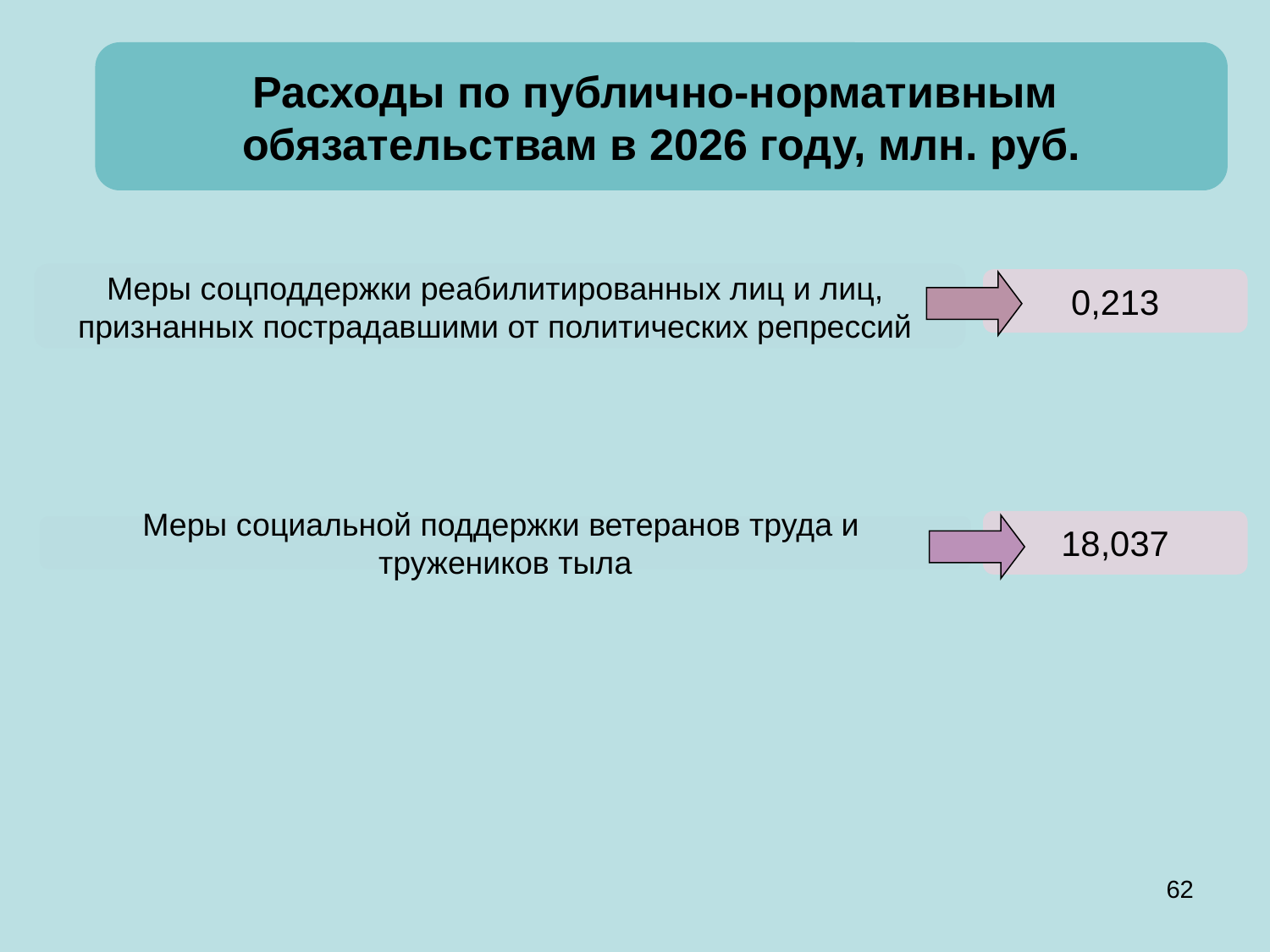

Расходы по публично-нормативным
обязательствам в 2026 году, млн. руб.

Меры соцподдержки реабилитированных лиц и лиц,
признанных пострадавшими от политических репрессий
0,213

18,037

Меры социальной поддержки ветеранов труда и
тружеников тыла
62